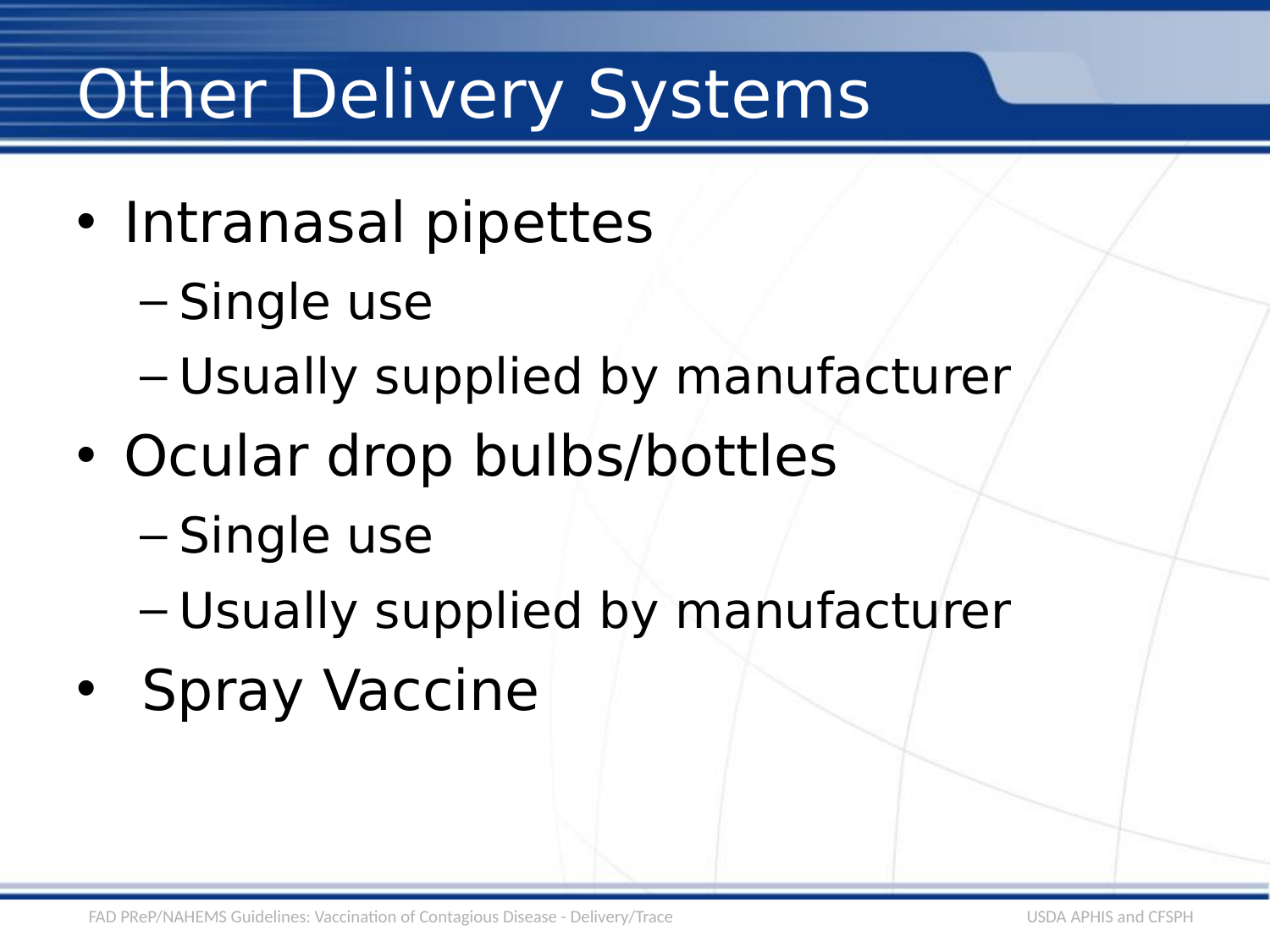

# Other Delivery Systems
Intranasal pipettes
Single use
Usually supplied by manufacturer
Ocular drop bulbs/bottles
Single use
Usually supplied by manufacturer
 Spray Vaccine

FAD PReP/NAHEMS Guidelines: Vaccination of Contagious Disease - Delivery/Trace
USDA APHIS and CFSPH